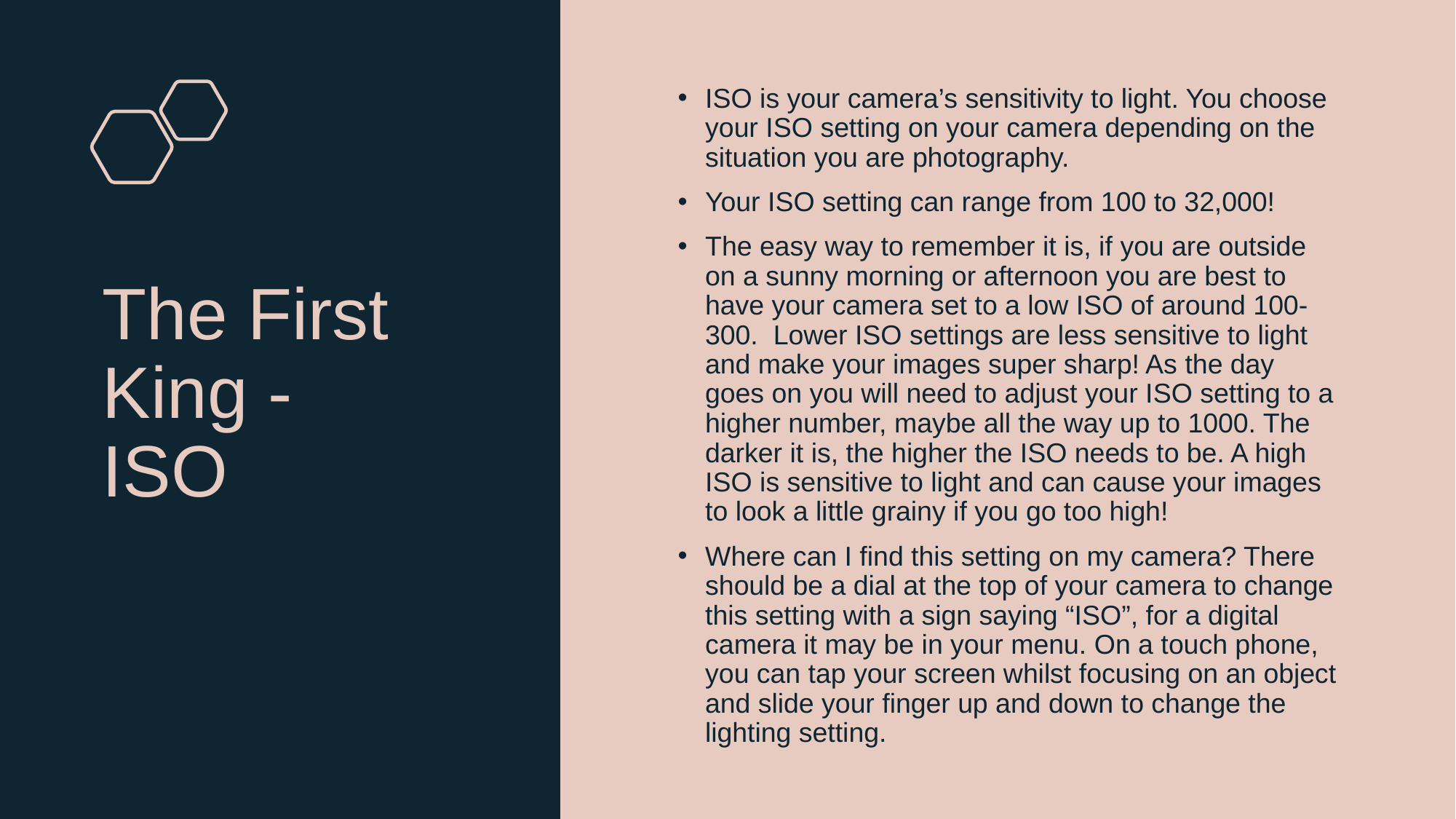

ISO is your camera’s sensitivity to light. You choose your ISO setting on your camera depending on the situation you are photography.
Your ISO setting can range from 100 to 32,000!
The easy way to remember it is, if you are outside on a sunny morning or afternoon you are best to have your camera set to a low ISO of around 100-300.  Lower ISO settings are less sensitive to light and make your images super sharp! As the day goes on you will need to adjust your ISO setting to a higher number, maybe all the way up to 1000. The darker it is, the higher the ISO needs to be. A high ISO is sensitive to light and can cause your images to look a little grainy if you go too high!
Where can I find this setting on my camera? There should be a dial at the top of your camera to change this setting with a sign saying “ISO”, for a digital camera it may be in your menu. On a touch phone, you can tap your screen whilst focusing on an object and slide your finger up and down to change the lighting setting.

# The First King - ISO